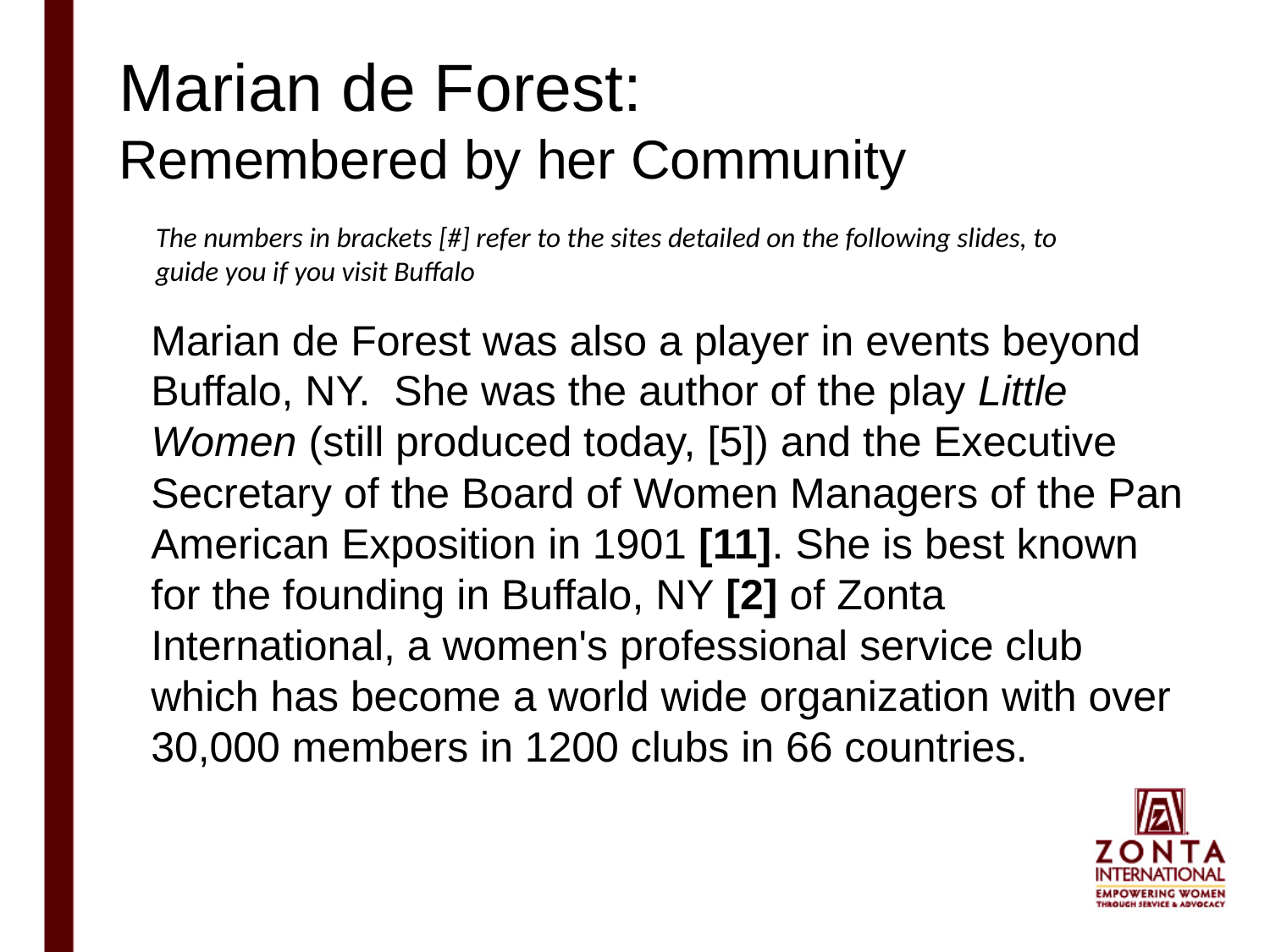

# Marian de Forest: Remembered by her Community
The numbers in brackets [#] refer to the sites detailed on the following slides, to guide you if you visit Buffalo
Marian de Forest was also a player in events beyond Buffalo, NY.  She was the author of the play Little Women (still produced today, [5]) and the Executive Secretary of the Board of Women Managers of the Pan American Exposition in 1901 [11]. She is best known for the founding in Buffalo, NY [2] of Zonta International, a women's professional service club which has become a world wide organization with over 30,000 members in 1200 clubs in 66 countries.